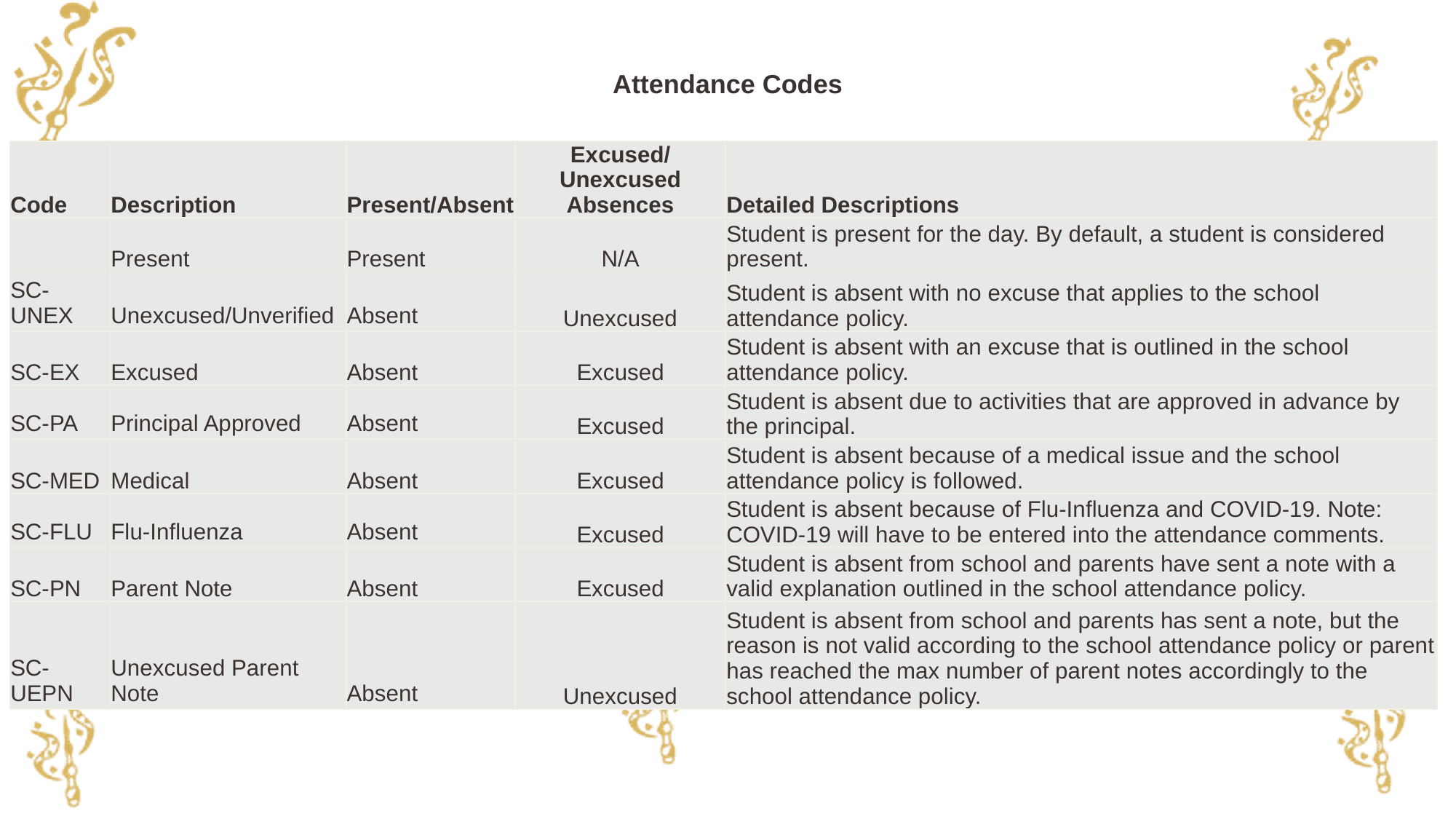

# Attendance Codes
| Code | Description | Present/Absent | Excused/Unexcused Absences | Detailed Descriptions |
| --- | --- | --- | --- | --- |
|  | Present | Present | N/A | Student is present for the day. By default, a student is considered present. |
| SC-UNEX | Unexcused/Unverified | Absent | Unexcused | Student is absent with no excuse that applies to the school attendance policy. |
| SC-EX | Excused | Absent | Excused | Student is absent with an excuse that is outlined in the school attendance policy. |
| SC-PA | Principal Approved | Absent | Excused | Student is absent due to activities that are approved in advance by the principal. |
| SC-MED | Medical | Absent | Excused | Student is absent because of a medical issue and the school attendance policy is followed. |
| SC-FLU | Flu-Influenza | Absent | Excused | Student is absent because of Flu-Influenza and COVID-19. Note: COVID-19 will have to be entered into the attendance comments. |
| SC-PN | Parent Note | Absent | Excused | Student is absent from school and parents have sent a note with a valid explanation outlined in the school attendance policy. |
| SC-UEPN | Unexcused Parent Note | Absent | Unexcused | Student is absent from school and parents has sent a note, but the reason is not valid according to the school attendance policy or parent has reached the max number of parent notes accordingly to the school attendance policy. |